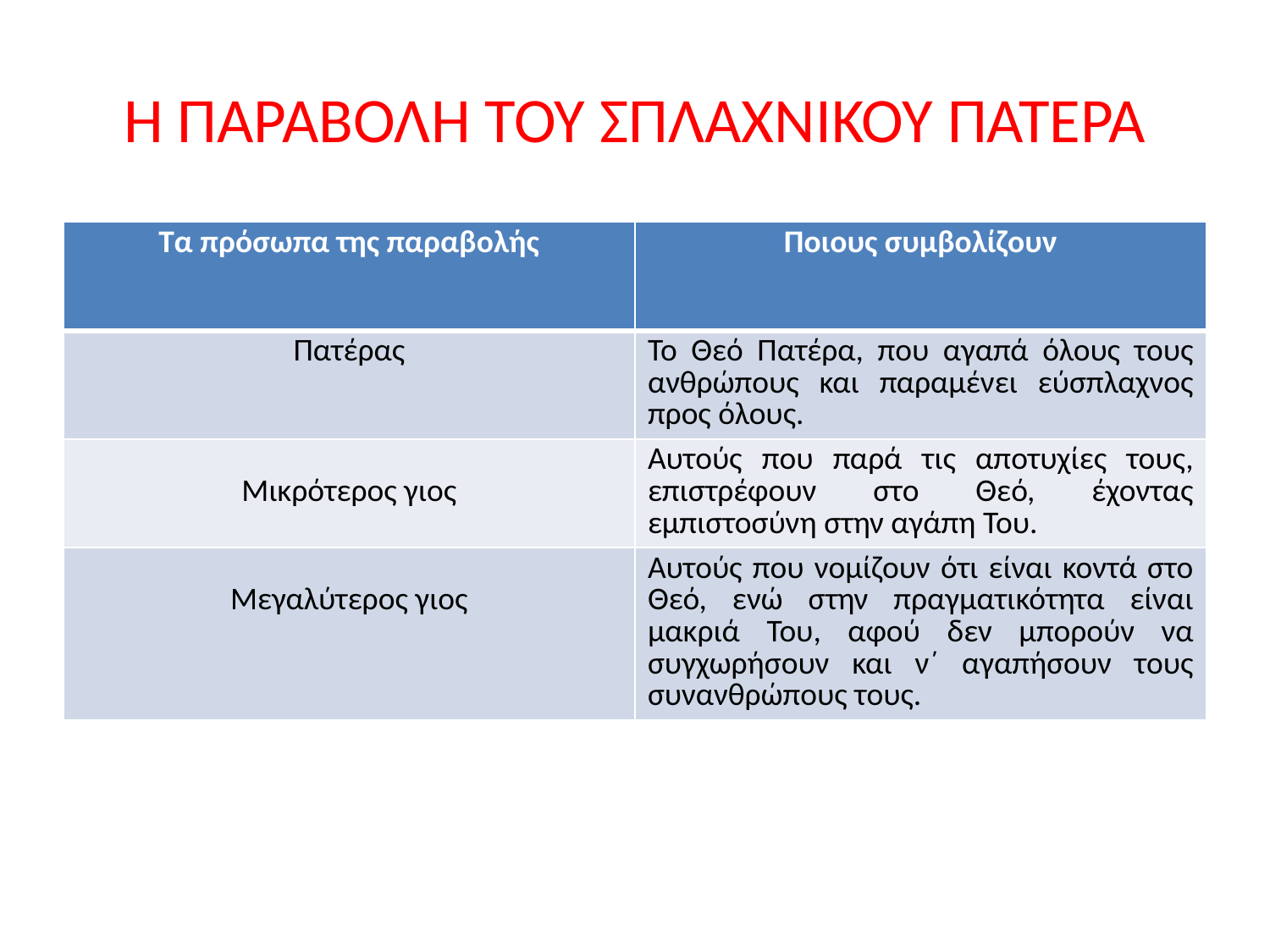

# Η ΠΑΡΑΒΟΛΗ ΤΟΥ ΣΠΛΑΧΝΙΚΟΥ ΠΑΤΕΡΑ
| Τα πρόσωπα της παραβολής | Ποιους συμβολίζουν |
| --- | --- |
| Πατέρας | Το Θεό Πατέρα, που αγαπά όλους τους ανθρώπους και παραμένει εύσπλαχνος προς όλους. |
| Μικρότερος γιος | Αυτούς που παρά τις αποτυχίες τους, επιστρέφουν στο Θεό, έχοντας εμπιστοσύνη στην αγάπη Του. |
| Μεγαλύτερος γιος | Αυτούς που νομίζουν ότι είναι κοντά στο Θεό, ενώ στην πραγματικότητα είναι μακριά Του, αφού δεν μπορούν να συγχωρήσουν και ν΄ αγαπήσουν τους συνανθρώπους τους. |